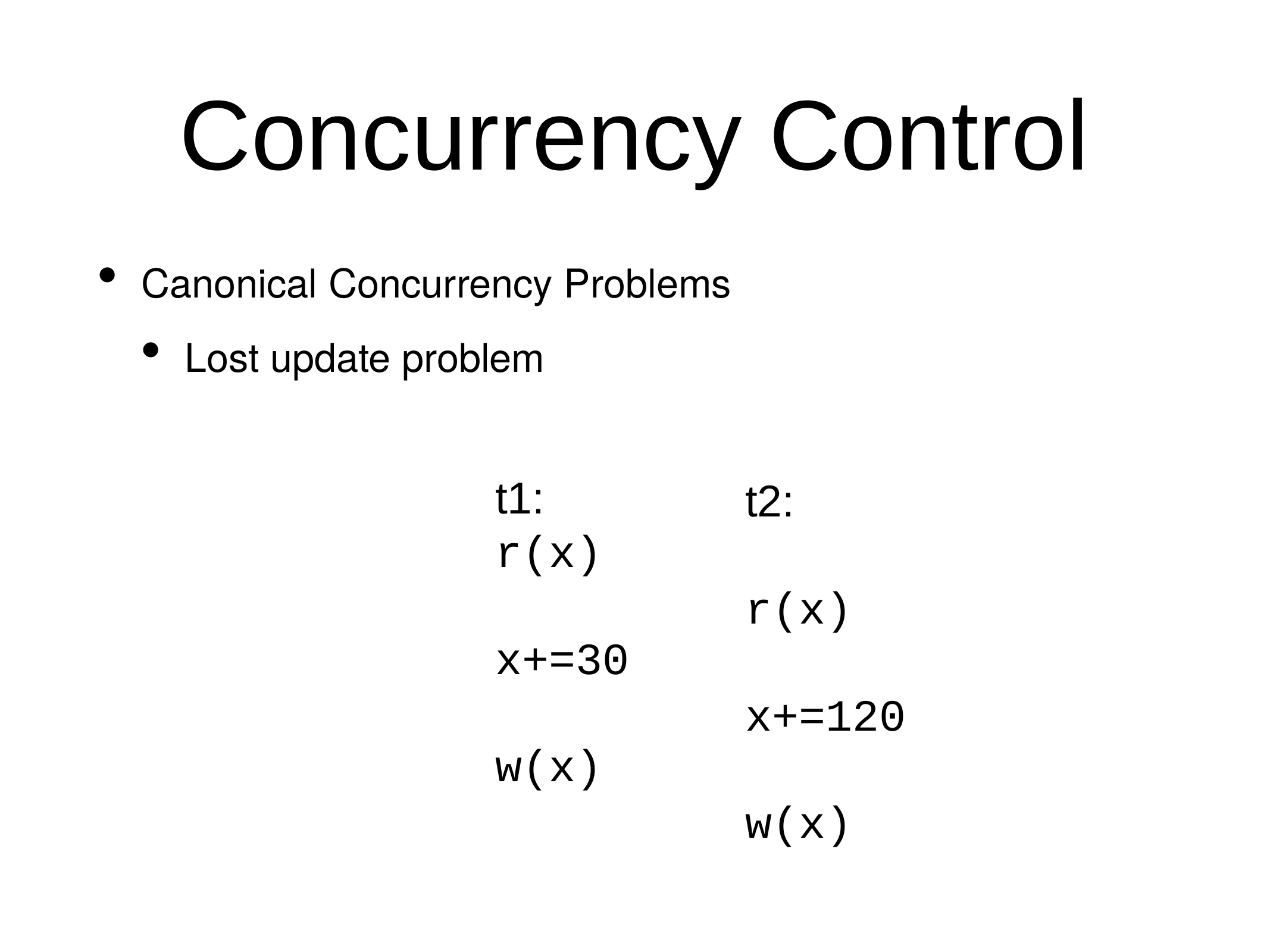

# Concurrency Control
Canonical Concurrency Problems
Lost update problem
t1:
r(x)

x+=30

w(x)
t2:

r(x)

x+=120

w(x)